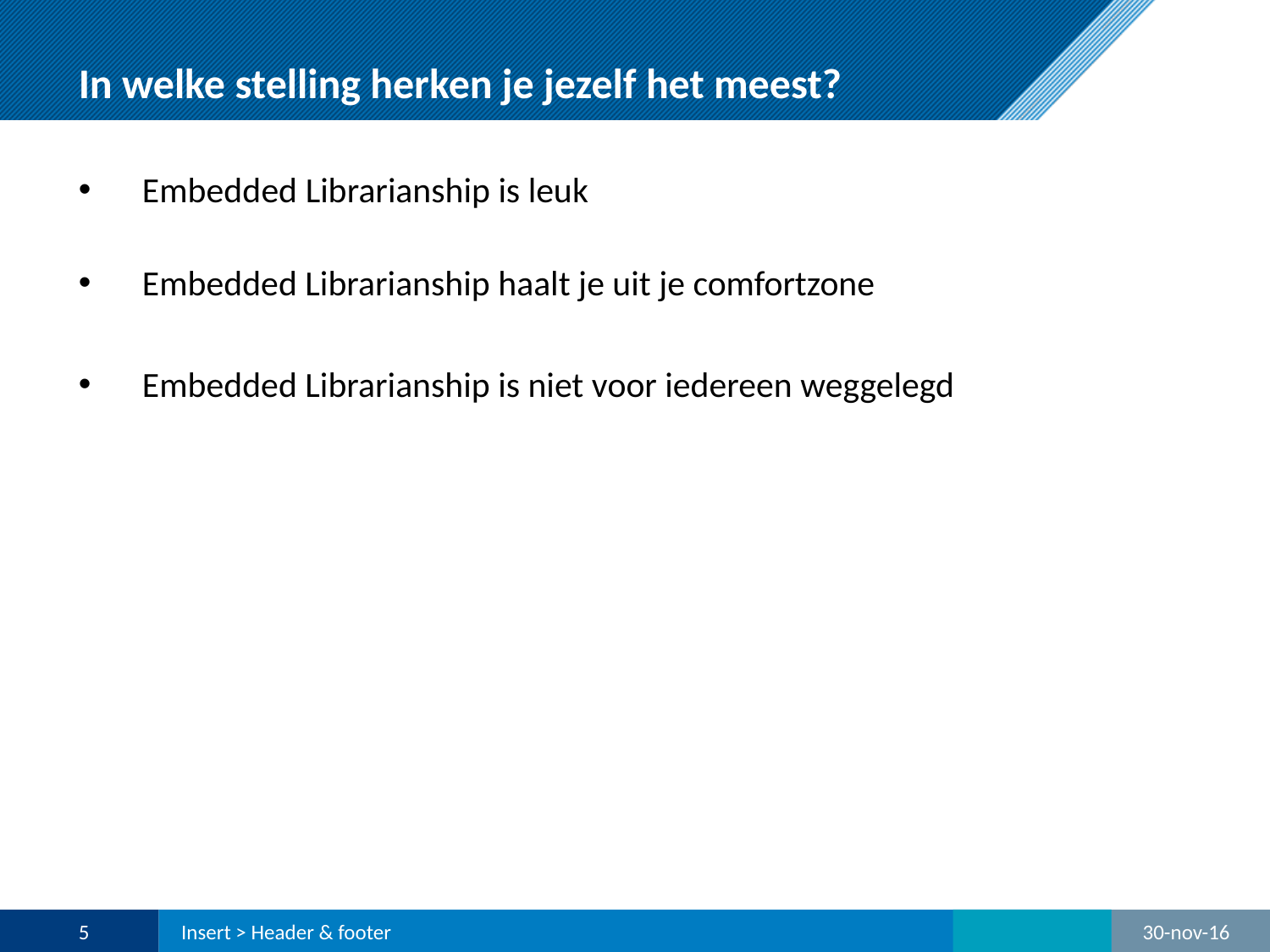

# In welke stelling herken je jezelf het meest?
Embedded Librarianship is leuk
Embedded Librarianship haalt je uit je comfortzone
Embedded Librarianship is niet voor iedereen weggelegd
5
Insert > Header & footer
30-nov-16